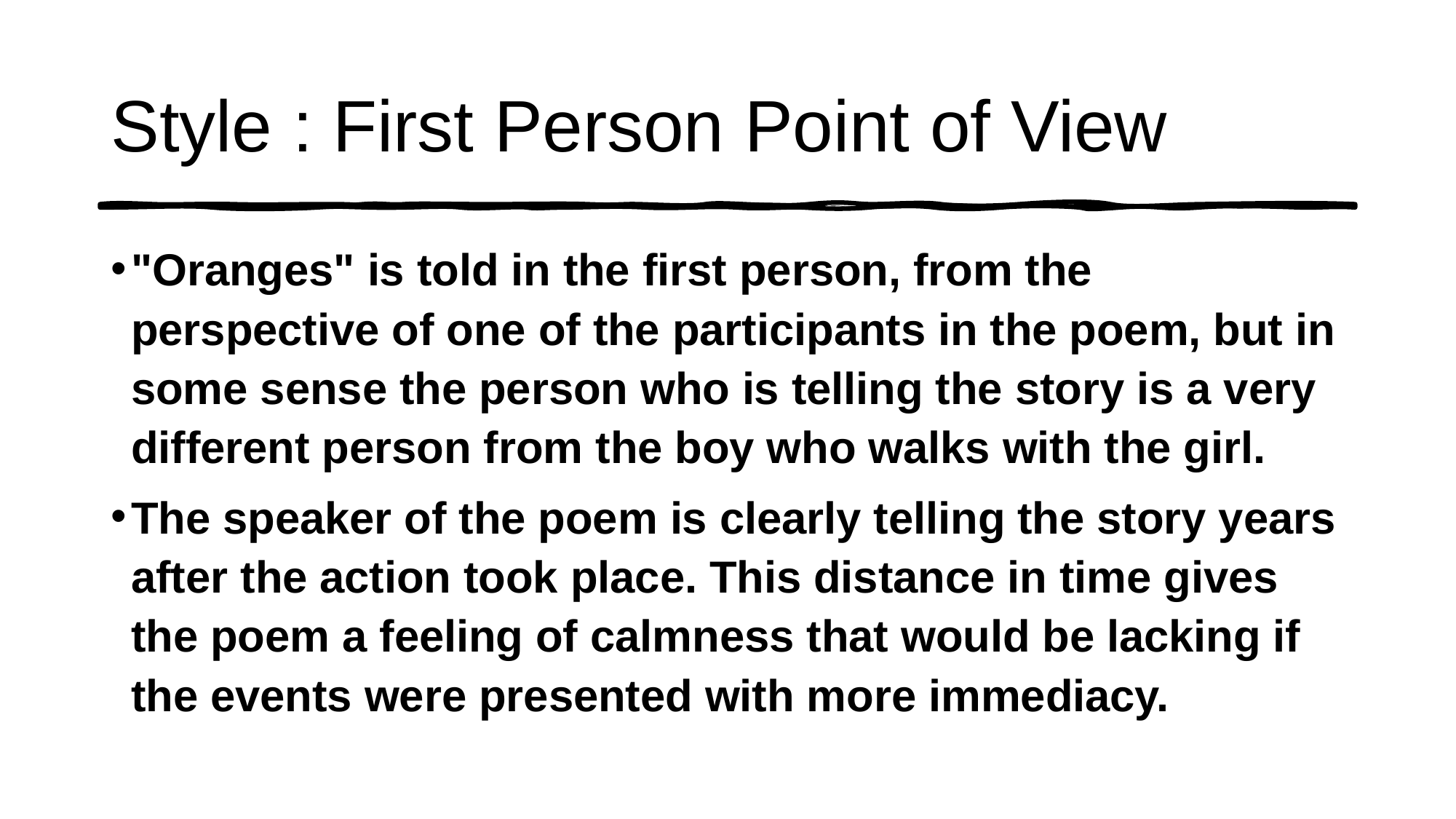

# Style : First Person Point of View
"Oranges" is told in the first person, from the perspective of one of the participants in the poem, but in some sense the person who is telling the story is a very different person from the boy who walks with the girl.
The speaker of the poem is clearly telling the story years after the action took place. This distance in time gives the poem a feeling of calmness that would be lacking if the events were presented with more immediacy.